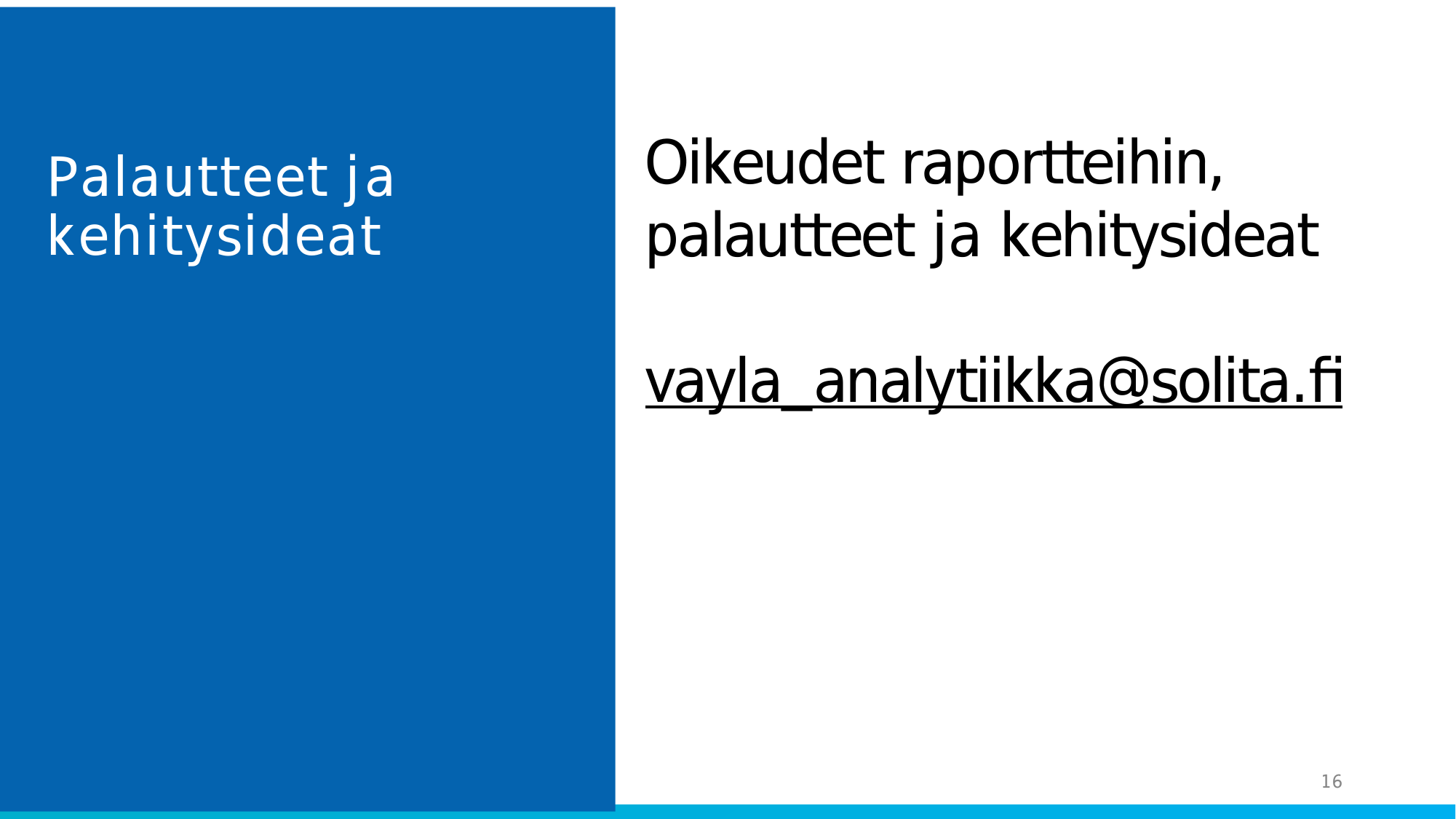

Palautteet ja kehitysideat

Oikeudet raportteihin, palautteet ja kehitysideat

vayla_analytiikka@solita.fi

16